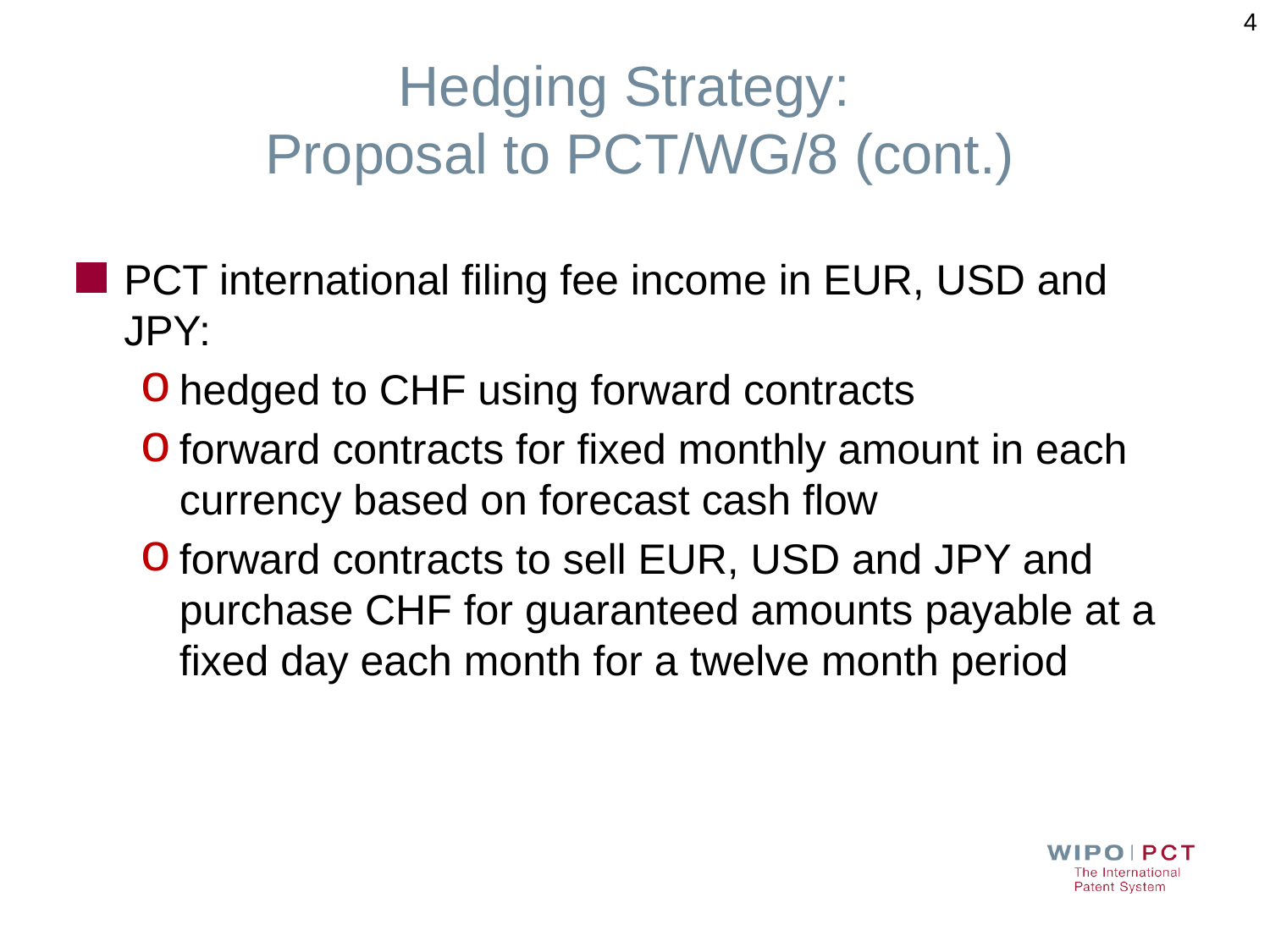

4
# Hedging Strategy: Proposal to PCT/WG/8 (cont.)
PCT international filing fee income in EUR, USD and JPY:
hedged to CHF using forward contracts
forward contracts for fixed monthly amount in each currency based on forecast cash flow
forward contracts to sell EUR, USD and JPY and purchase CHF for guaranteed amounts payable at a fixed day each month for a twelve month period